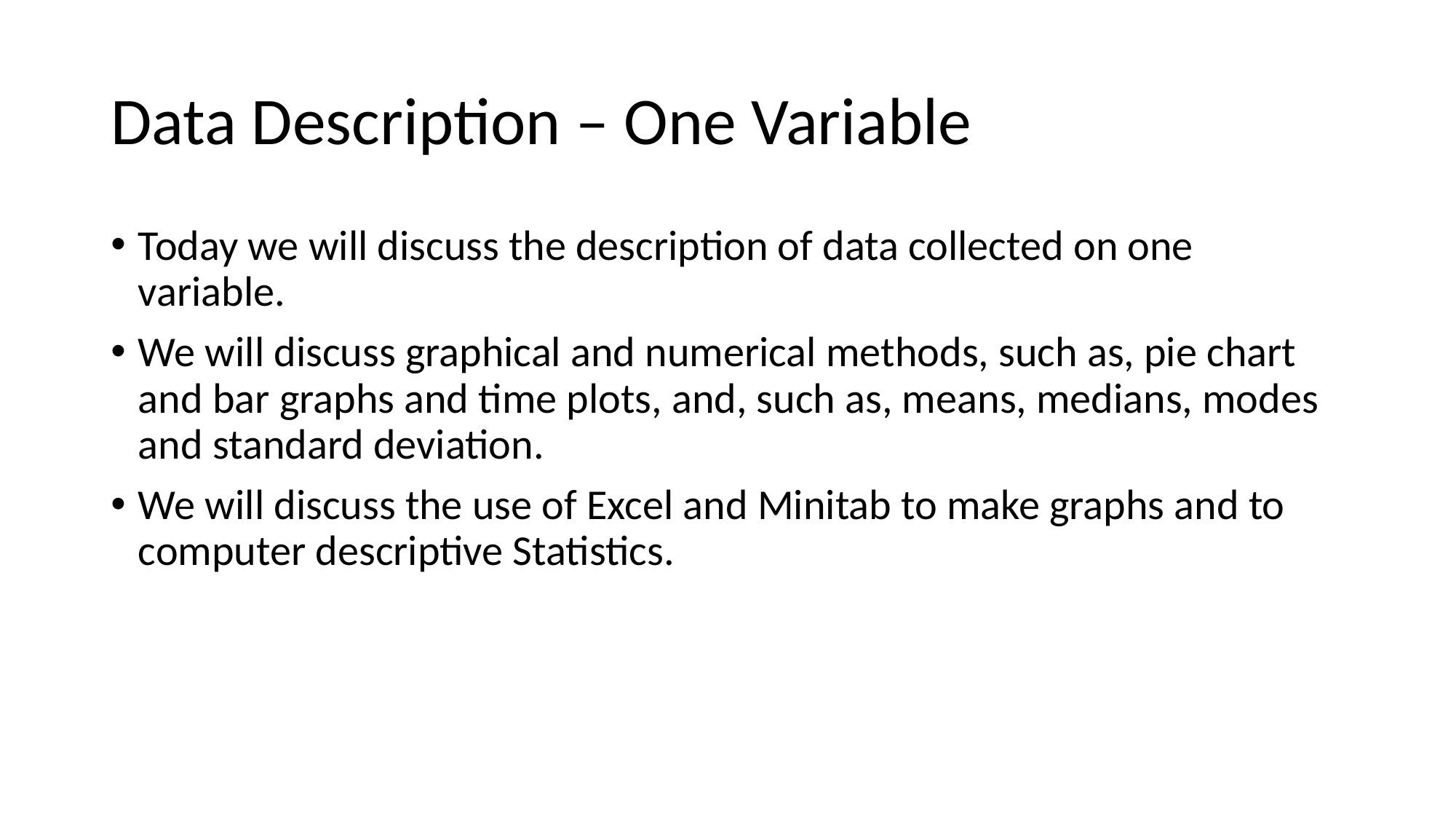

# Data Description – One Variable
Today we will discuss the description of data collected on one variable.
We will discuss graphical and numerical methods, such as, pie chart and bar graphs and time plots, and, such as, means, medians, modes and standard deviation.
We will discuss the use of Excel and Minitab to make graphs and to computer descriptive Statistics.